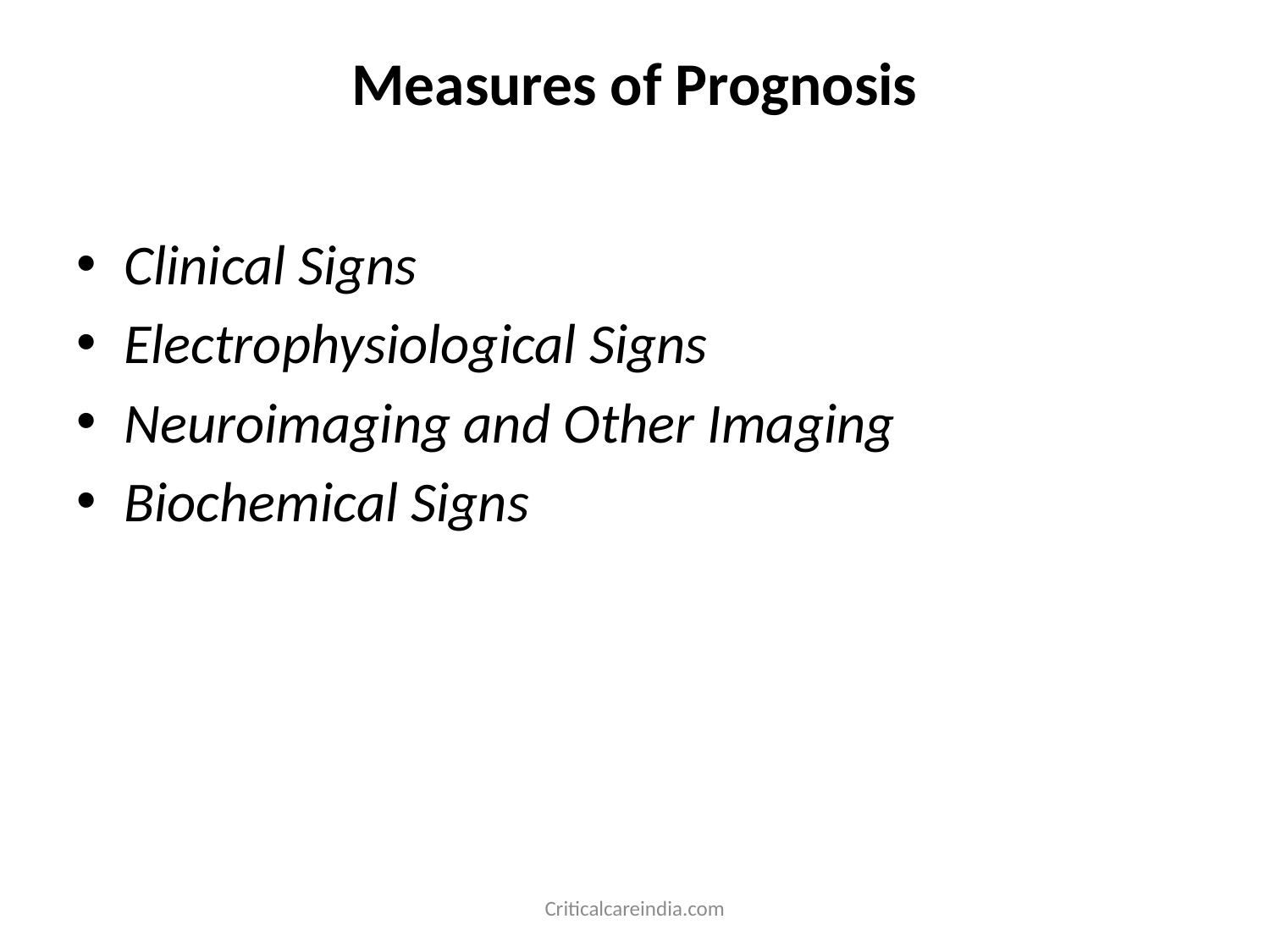

# Measures of Prognosis
Clinical Signs
Electrophysiological Signs
Neuroimaging and Other Imaging
Biochemical Signs
Criticalcareindia.com